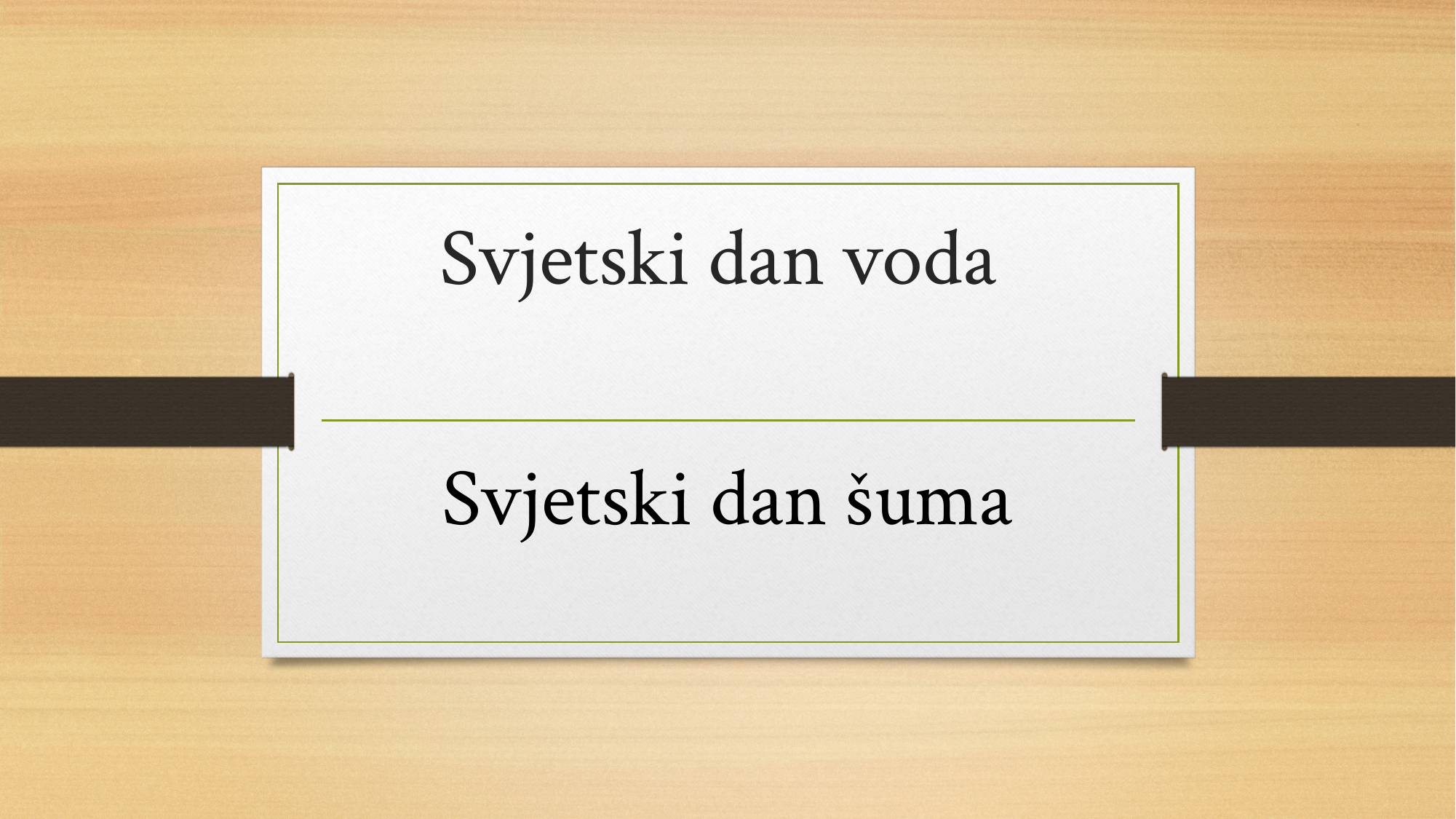

# Svjetski dan voda
Svjetski dan šuma